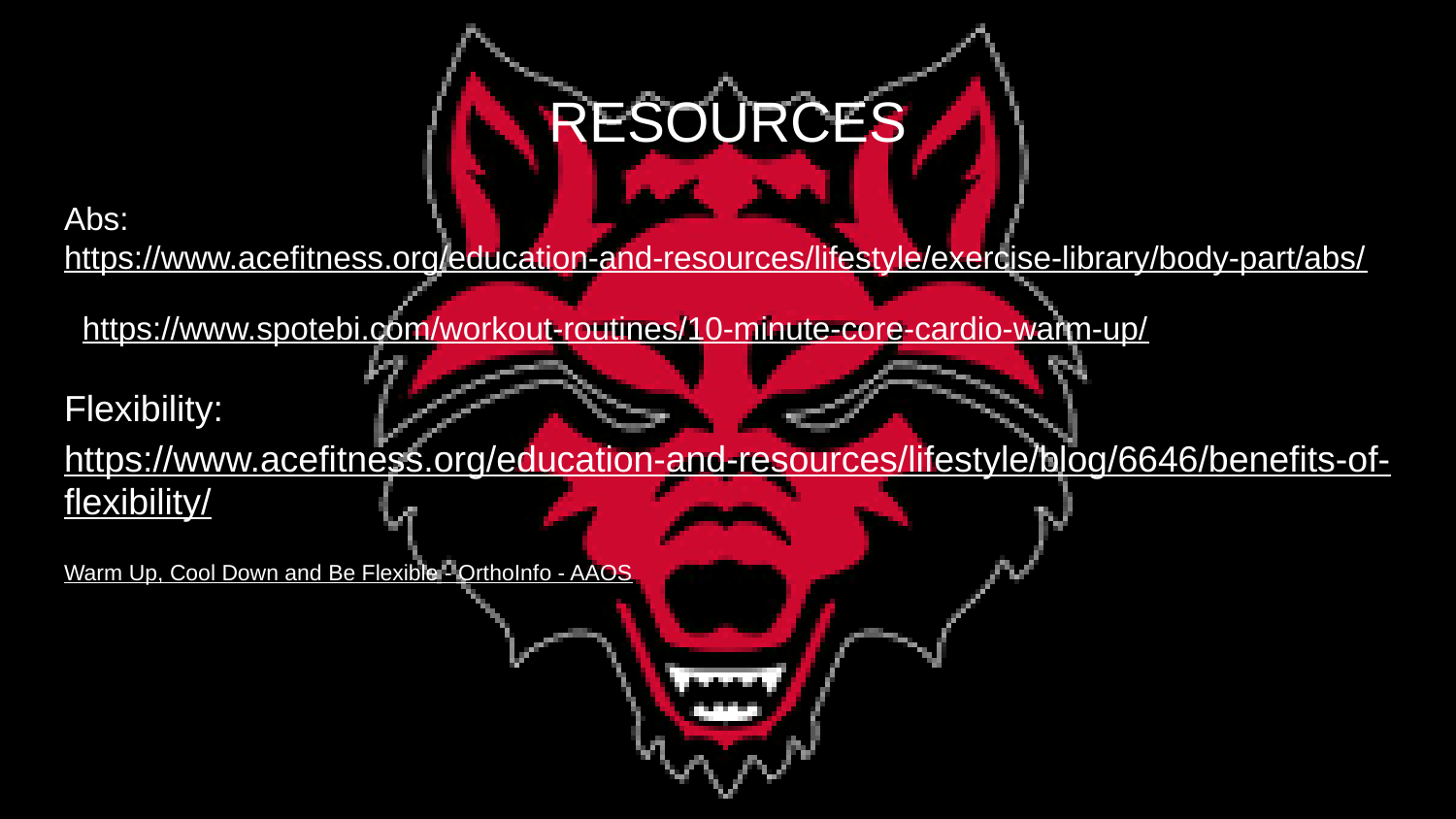

# RESOURCES
Abs: https://www.acefitness.org/education-and-resources/lifestyle/exercise-library/body-part/abs/
https://www.spotebi.com/workout-routines/10-minute-core-cardio-warm-up/
Flexibility: https://www.acefitness.org/education-and-resources/lifestyle/blog/6646/benefits-of-flexibility/
Warm Up, Cool Down and Be Flexible - OrthoInfo - AAOS